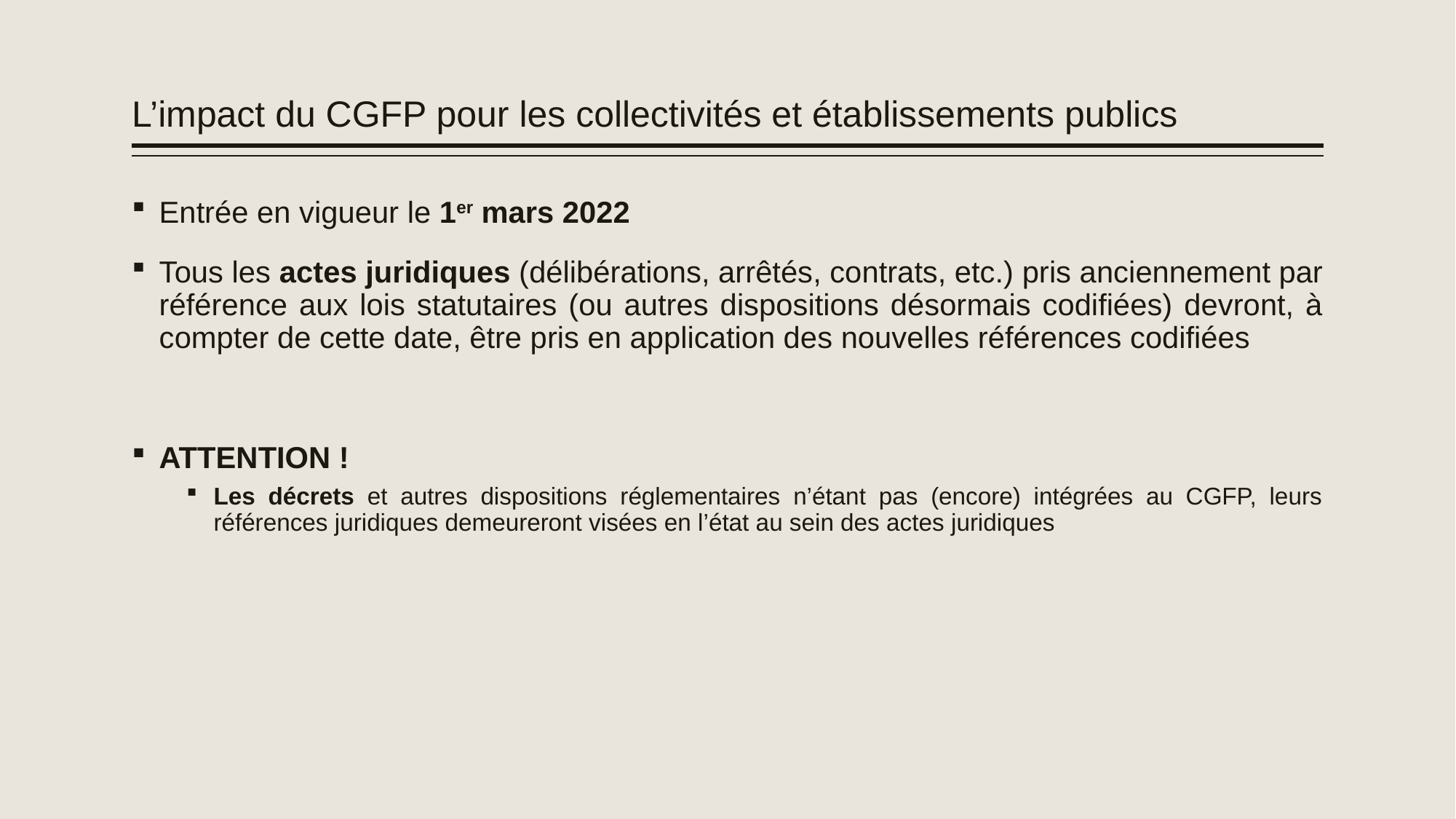

# L’impact du CGFP pour les collectivités et établissements publics
Entrée en vigueur le 1er mars 2022
Tous les actes juridiques (délibérations, arrêtés, contrats, etc.) pris anciennement par référence aux lois statutaires (ou autres dispositions désormais codifiées) devront, à compter de cette date, être pris en application des nouvelles références codifiées

ATTENTION !
Les décrets et autres dispositions réglementaires n’étant pas (encore) intégrées au CGFP, leurs références juridiques demeureront visées en l’état au sein des actes juridiques